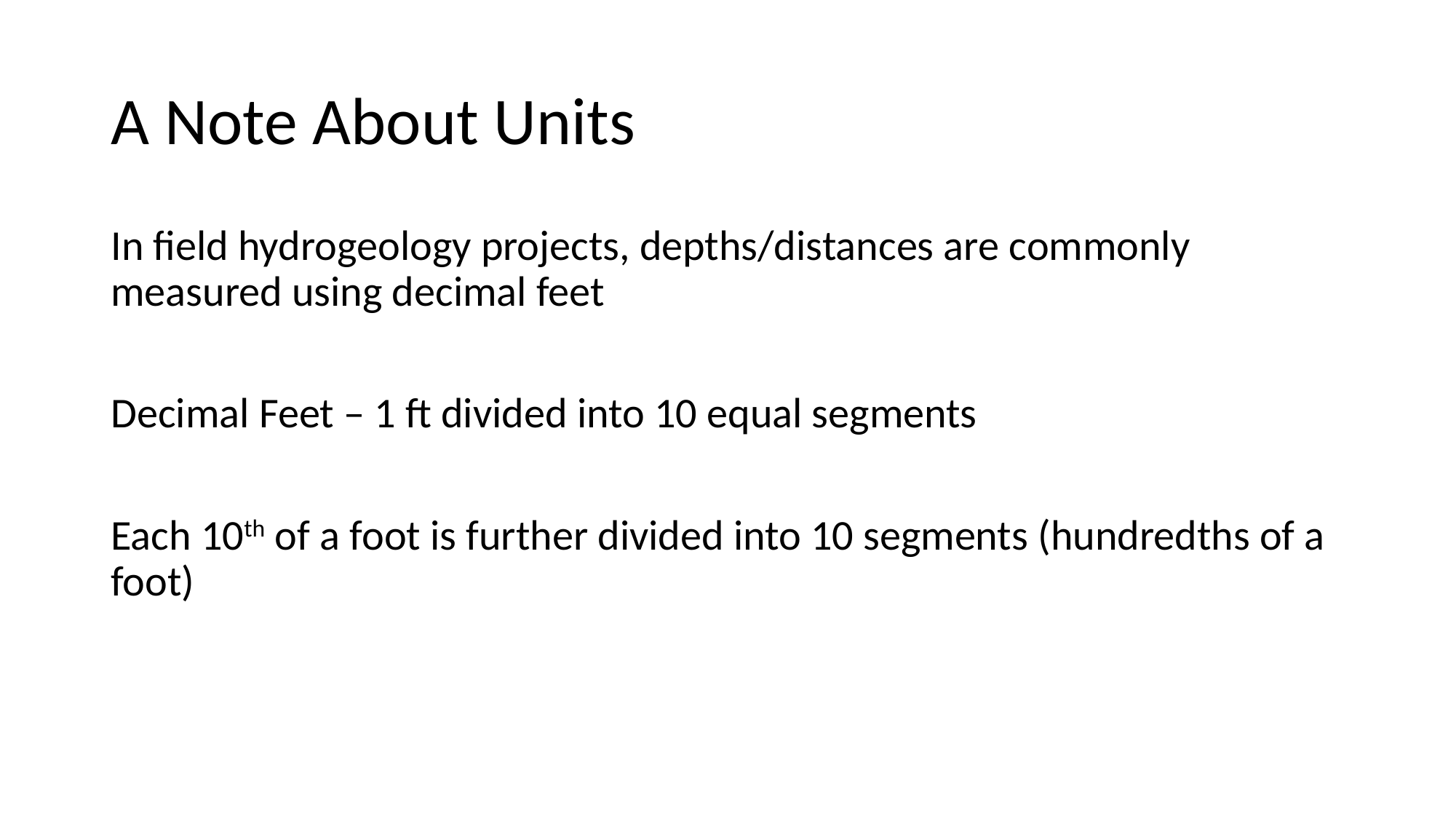

# A Note About Units
In field hydrogeology projects, depths/distances are commonly measured using decimal feet

Decimal Feet – 1 ft divided into 10 equal segments

Each 10th of a foot is further divided into 10 segments (hundredths of a foot)